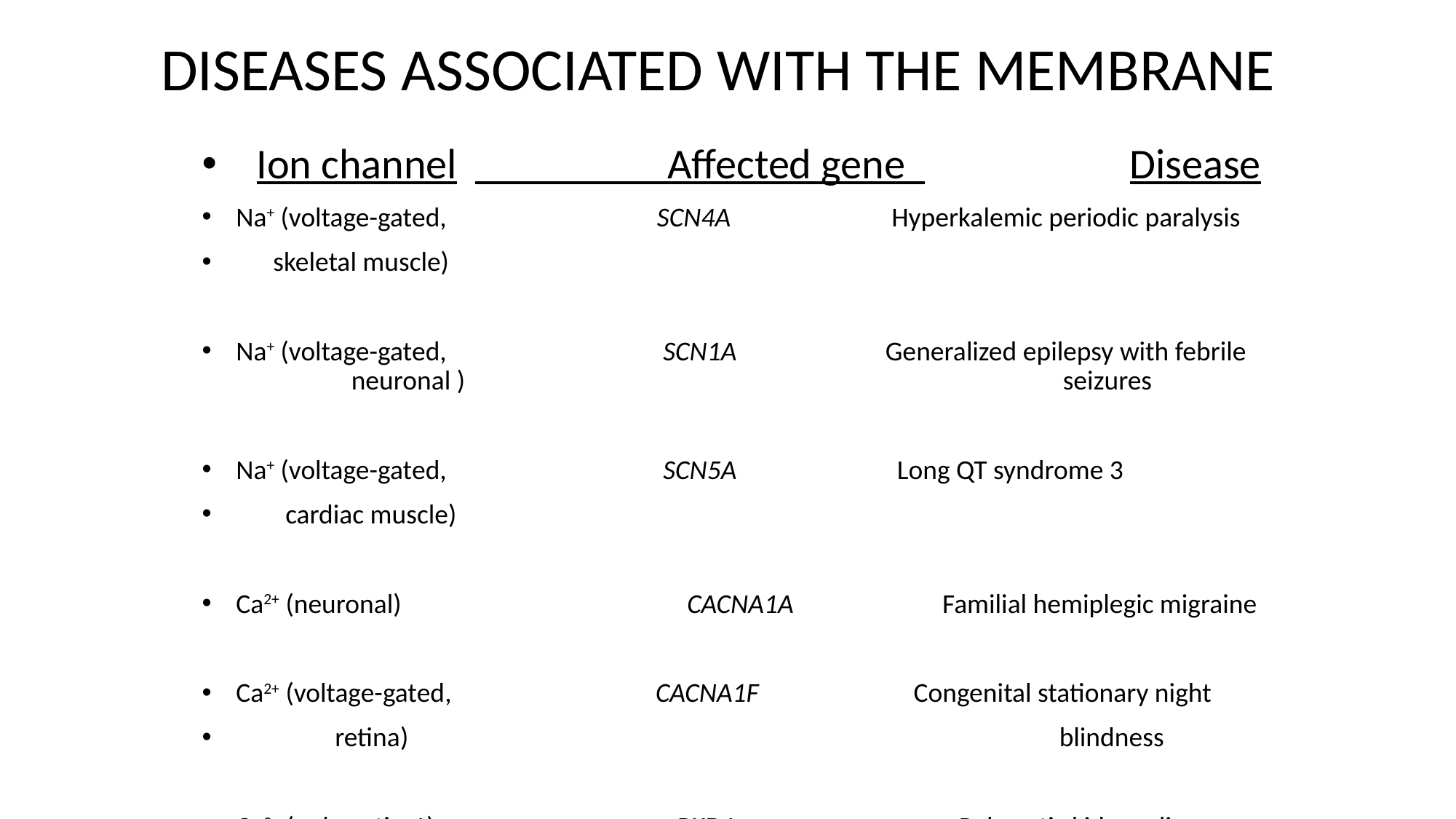

# DISEASES ASSOCIATED WITH THE MEMBRANE
Ion channel	                    Affected gene  		Disease
Na+ (voltage-gated,                                  SCN4A                          Hyperkalemic periodic paralysis
      skeletal muscle)

Na+ (voltage-gated,                                   SCN1A                        Generalized epilepsy with febrile 	 neuronal ) 	                                                                                 seizures

Na+ (voltage-gated,                                   SCN5A		 Long QT syndrome 3
        cardiac muscle)

Ca2+ (neuronal)		                    CACNA1A                        Familial hemiplegic migraine

Ca2+ (voltage-gated,                                 CACNA1F                         Congenital stationary night
                retina) 				                                             blindness

Ca2+ (polycystin-1)                                       PKD1		           Polycystic kidney disease